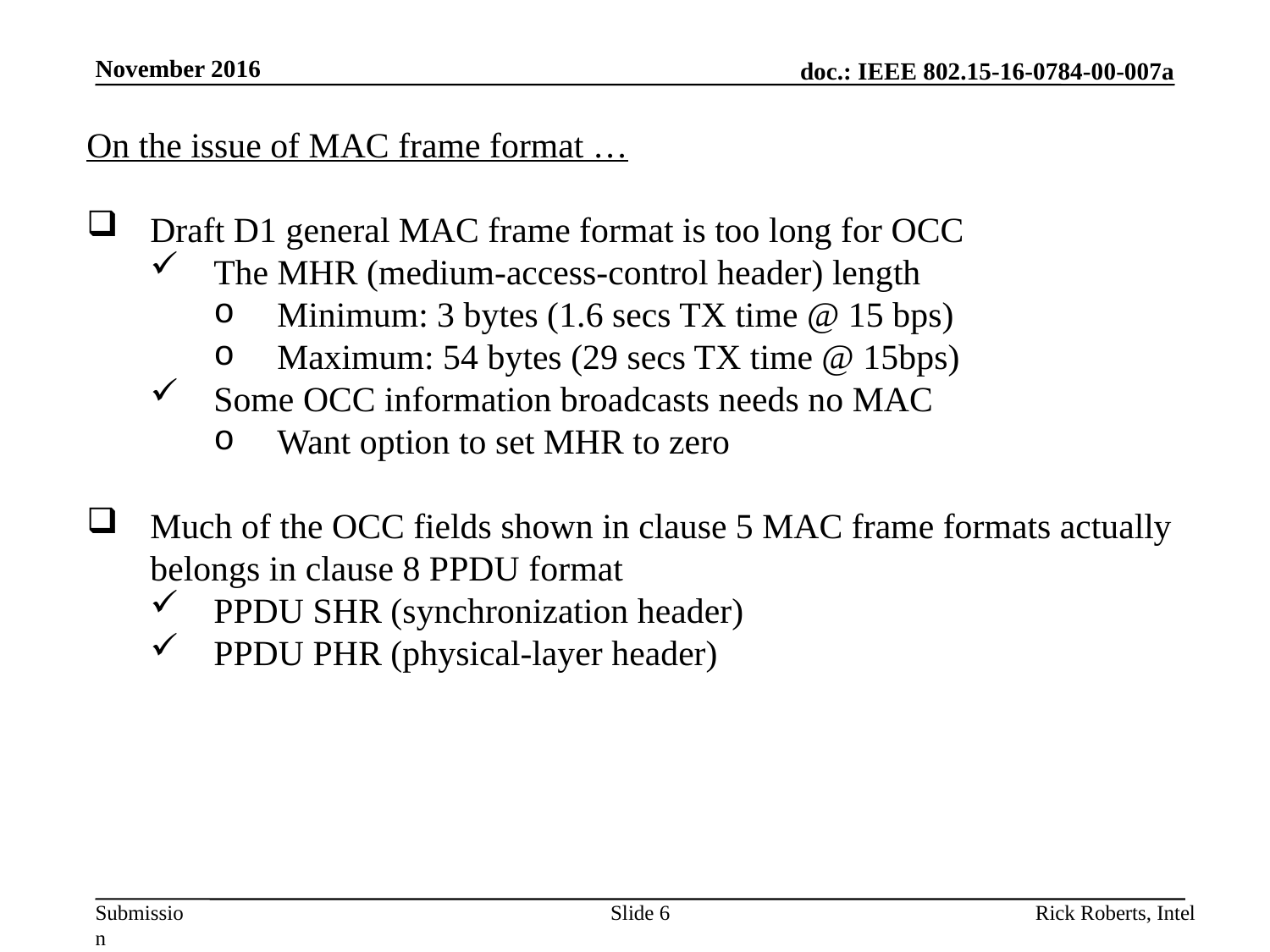

November 2016
On the issue of MAC frame format …

Draft D1 general MAC frame format is too long for OCC
The MHR (medium-access-control header) length
Minimum: 3 bytes (1.6 secs TX time @ 15 bps)
Maximum: 54 bytes (29 secs TX time @ 15bps)
Some OCC information broadcasts needs no MAC
Want option to set MHR to zero

Much of the OCC fields shown in clause 5 MAC frame formats actually belongs in clause 8 PPDU format
PPDU SHR (synchronization header)
PPDU PHR (physical-layer header)
Slide 6
Rick Roberts, Intel